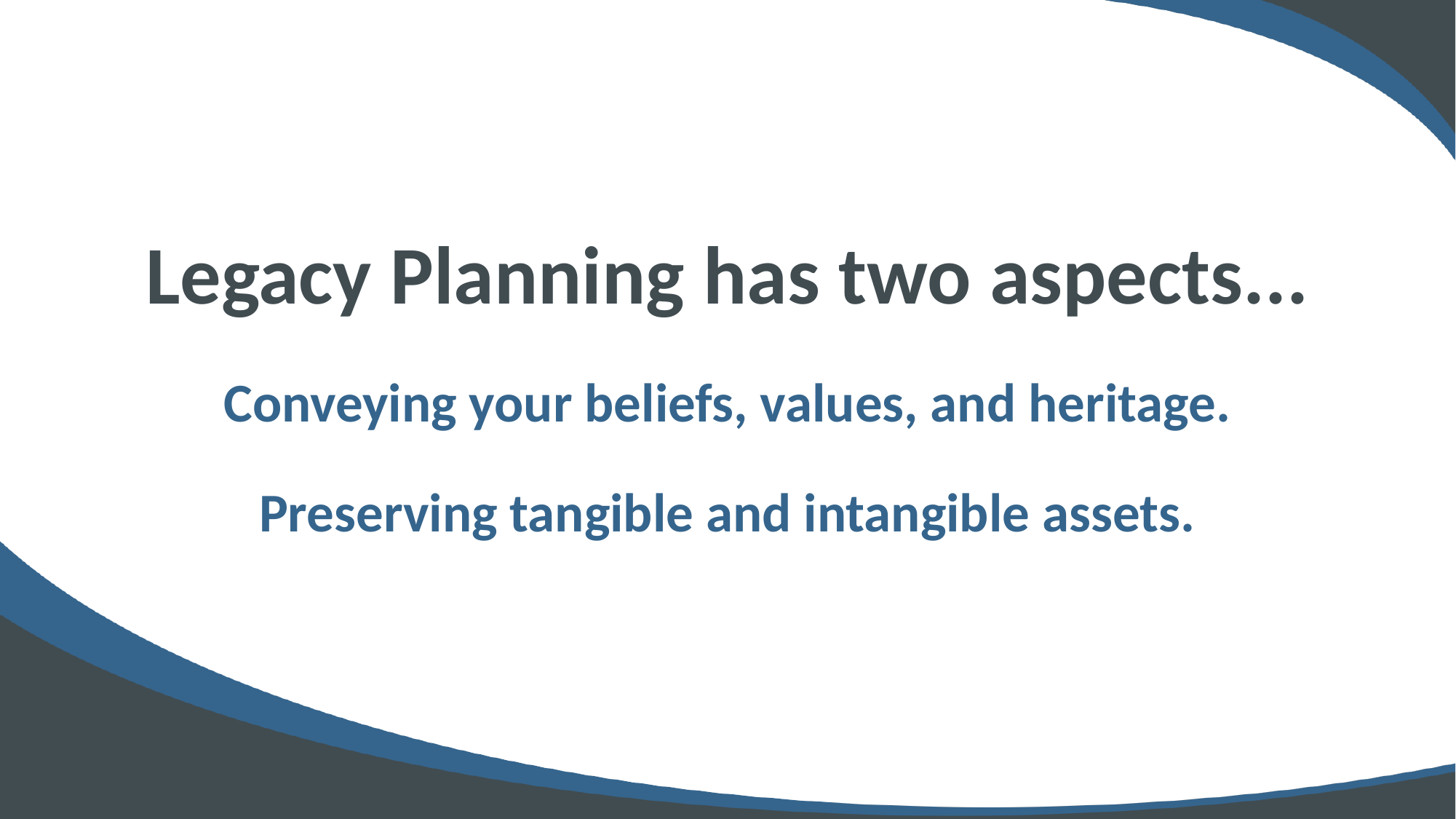

Legacy Planning has two aspects...
Conveying your beliefs, values, and heritage.
Preserving tangible and intangible assets.